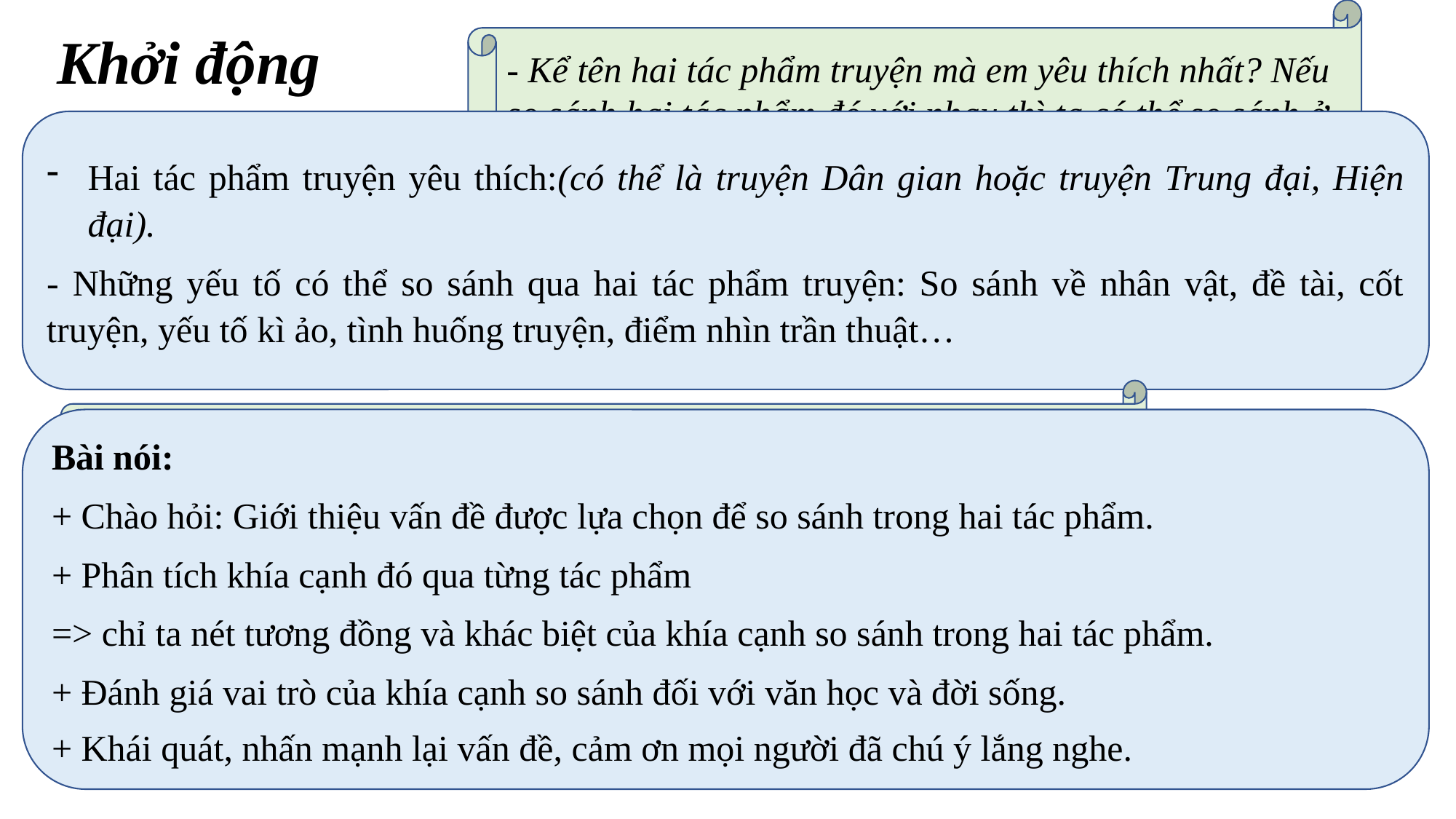

- Kể tên hai tác phẩm truyện mà em yêu thích nhất? Nếu so sánh hai tác phẩm đó với nhau thì ta có thể so sánh ở những khía cạnh nào?
# Khởi động
Hai tác phẩm truyện yêu thích:(có thể là truyện Dân gian hoặc truyện Trung đại, Hiện đại).
- Những yếu tố có thể so sánh qua hai tác phẩm truyện: So sánh về nhân vật, đề tài, cốt truyện, yếu tố kì ảo, tình huống truyện, điểm nhìn trần thuật…
- Đứng trước hai tác phẩm truyện mà em muốn so sánh, đánh giá thì em sẽ trình bày bài nói như thế nào?
Bài nói:
+ Chào hỏi: Giới thiệu vấn đề được lựa chọn để so sánh trong hai tác phẩm.
+ Phân tích khía cạnh đó qua từng tác phẩm
=> chỉ ta nét tương đồng và khác biệt của khía cạnh so sánh trong hai tác phẩm.
+ Đánh giá vai trò của khía cạnh so sánh đối với văn học và đời sống.
+ Khái quát, nhấn mạnh lại vấn đề, cảm ơn mọi người đã chú ý lắng nghe.